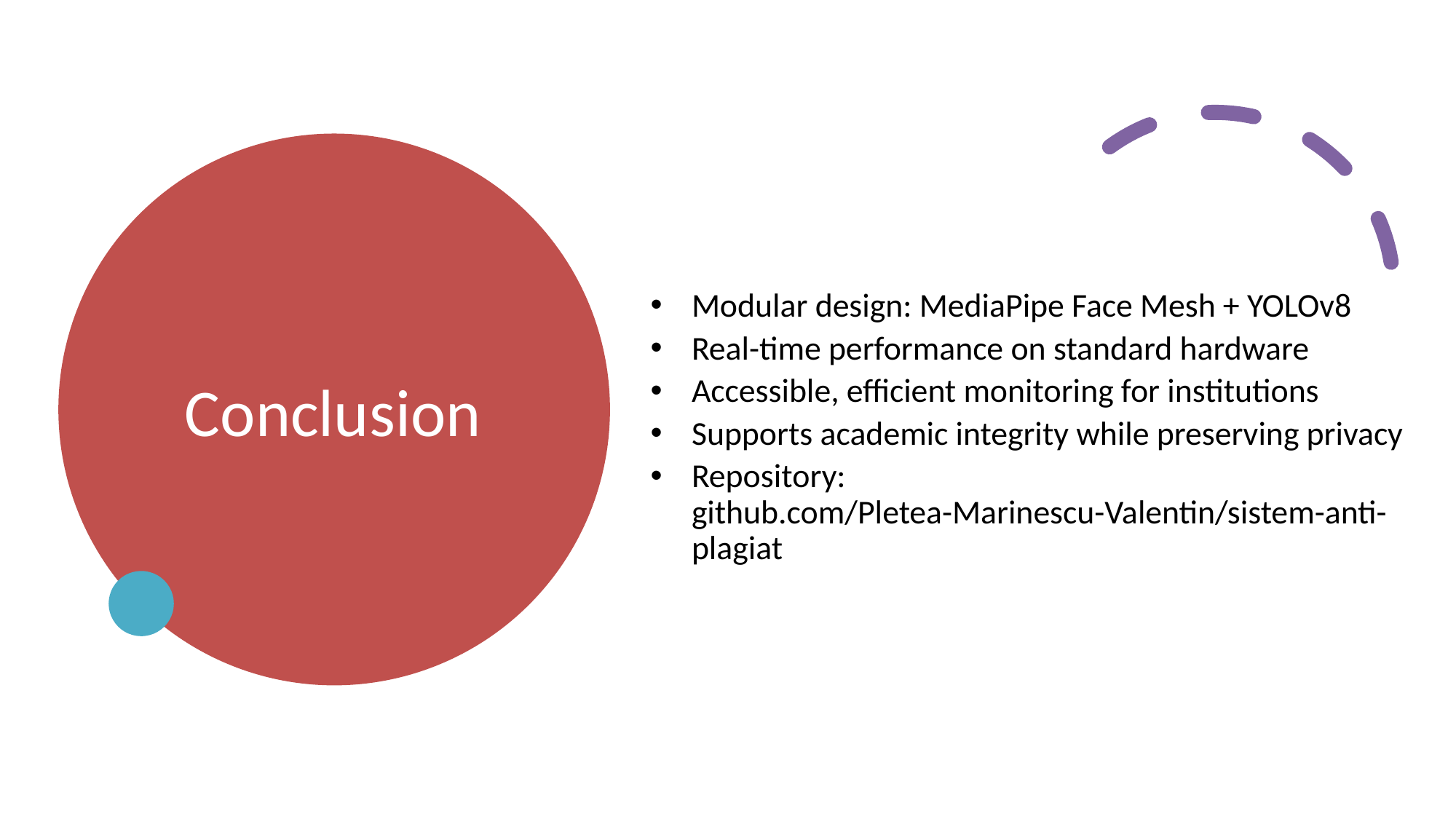

# Conclusion

Modular design: MediaPipe Face Mesh + YOLOv8
Real-time performance on standard hardware
Accessible, efficient monitoring for institutions
Supports academic integrity while preserving privacy
Repository: github.com/Pletea-Marinescu-Valentin/sistem-anti-plagiat